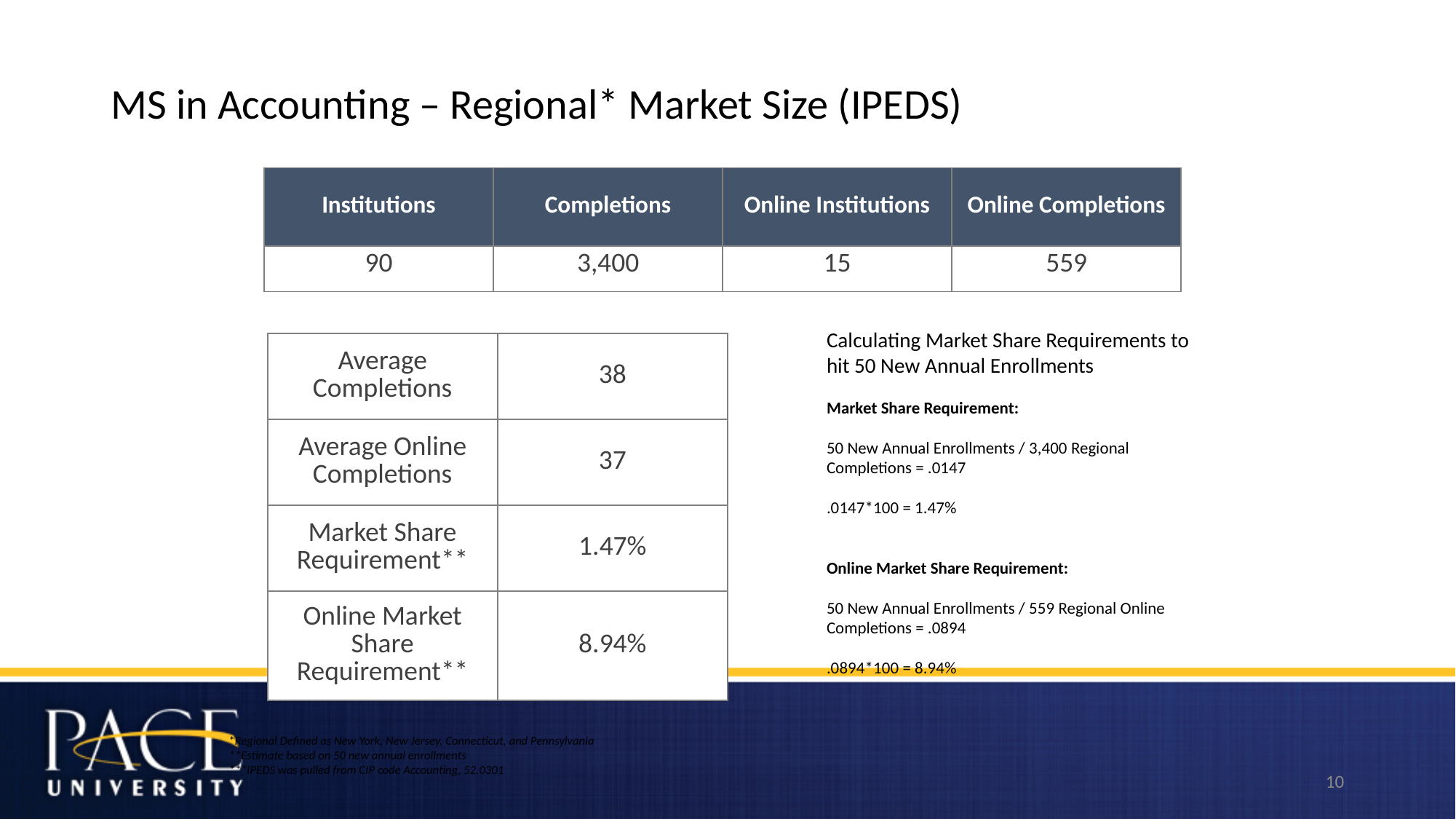

# MS in Accounting – Regional* Market Size (IPEDS)
| Institutions | Completions | Online Institutions | Online Completions |
| --- | --- | --- | --- |
| 90 | 3,400 | 15 | 559 |
Calculating Market Share Requirements to hit 50 New Annual Enrollments

Market Share Requirement:

50 New Annual Enrollments / 3,400 Regional Completions = .0147

.0147*100 = 1.47%

Online Market Share Requirement:

50 New Annual Enrollments / 559 Regional Online Completions = .0894

.0894*100 = 8.94%

| Average Completions | 38 |
| --- | --- |
| Average Online Completions | 37 |
| Market Share Requirement\*\* | 1.47% |
| Online Market Share Requirement\*\* | 8.94% |
*Regional Defined as New York, New Jersey, Connecticut, and Pennsylvania
**Estimate based on 50 new annual enrollments
***IPEDS was pulled from CIP code Accounting, 52.0301

10